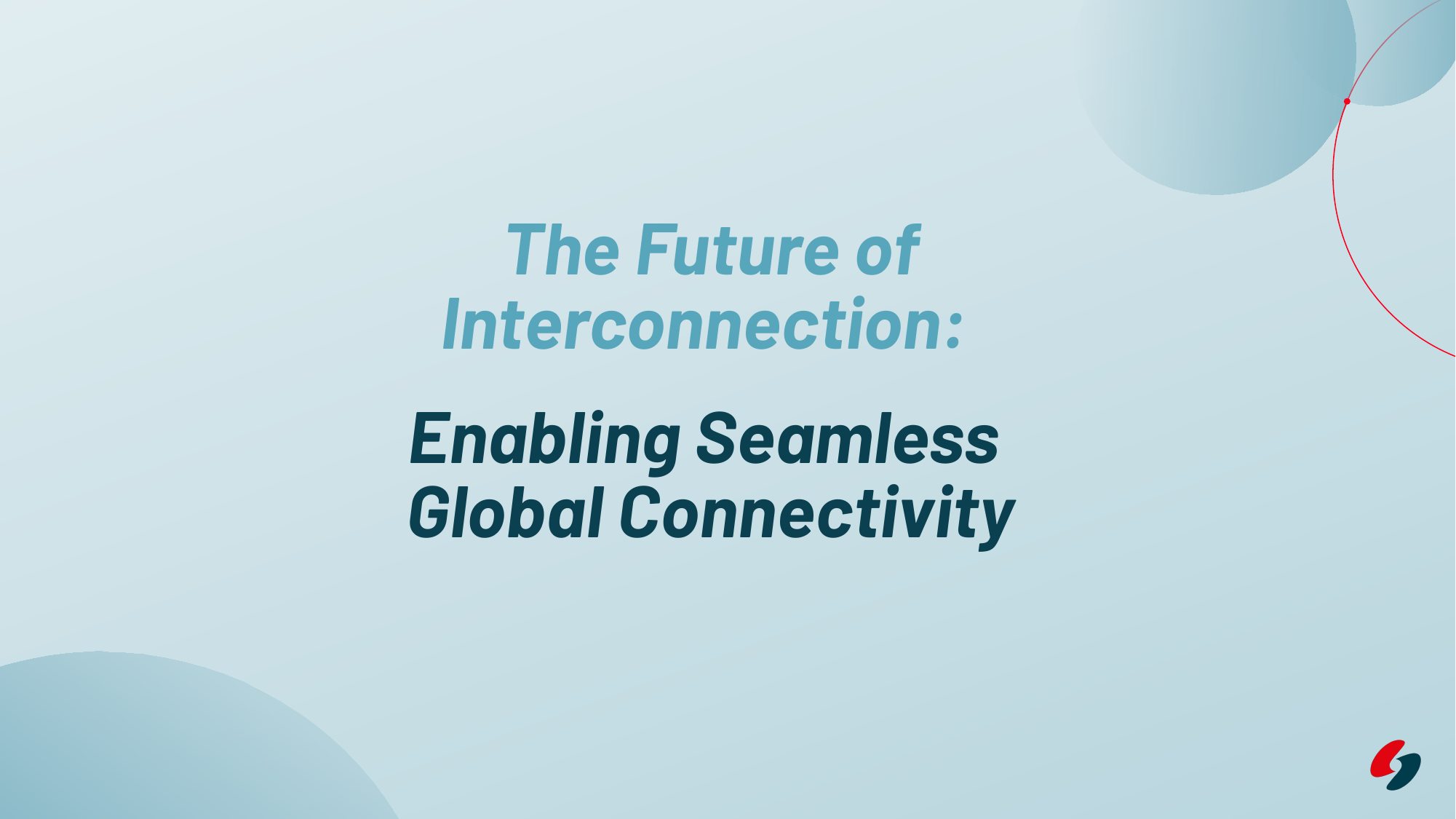

# The Future of Interconnection:
Enabling Seamless
Global Connectivity